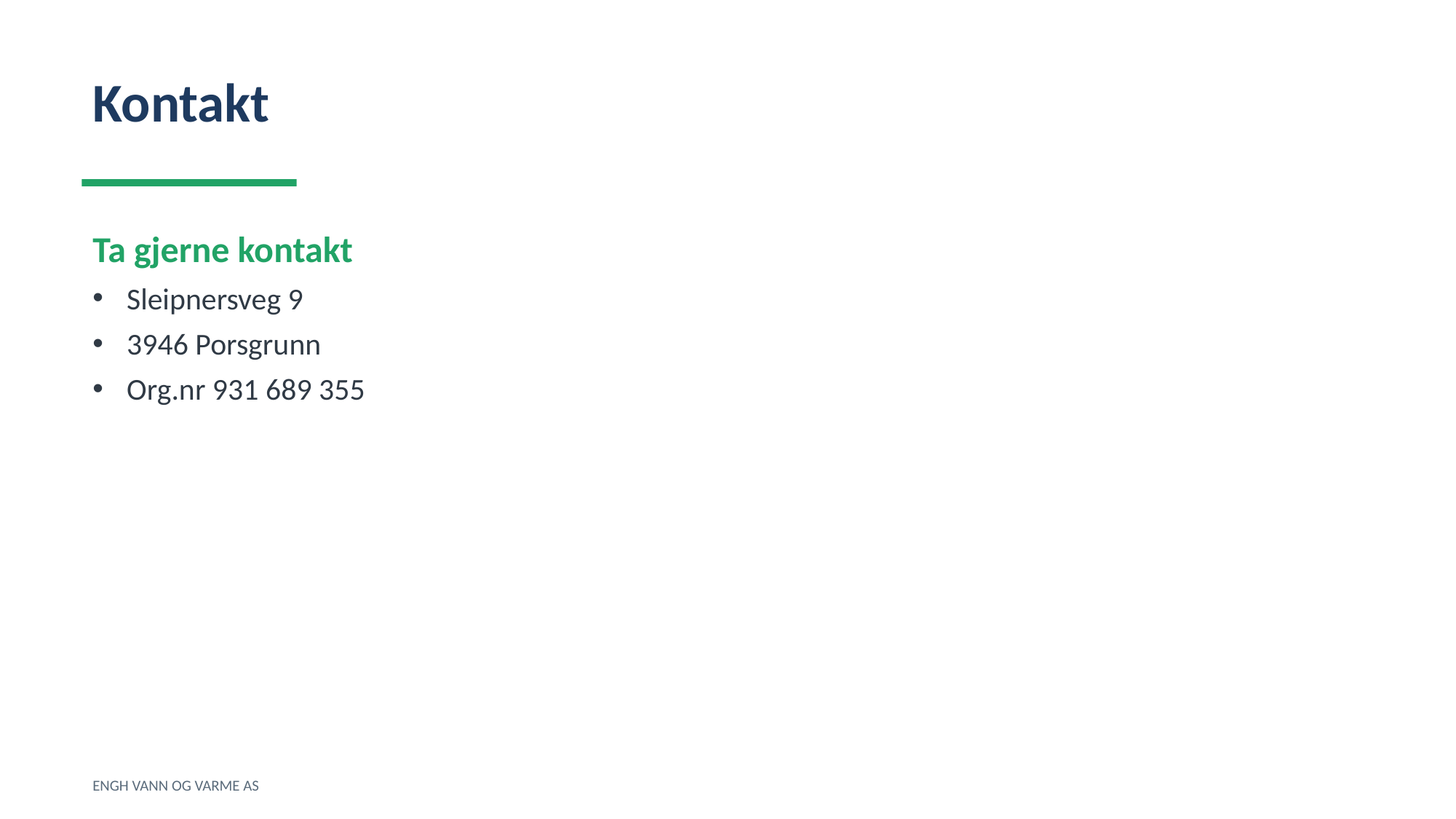

Kontakt

Ta gjerne kontakt
Sleipnersveg 9
3946 Porsgrunn
Org.nr 931 689 355
ENGH VANN OG VARME AS